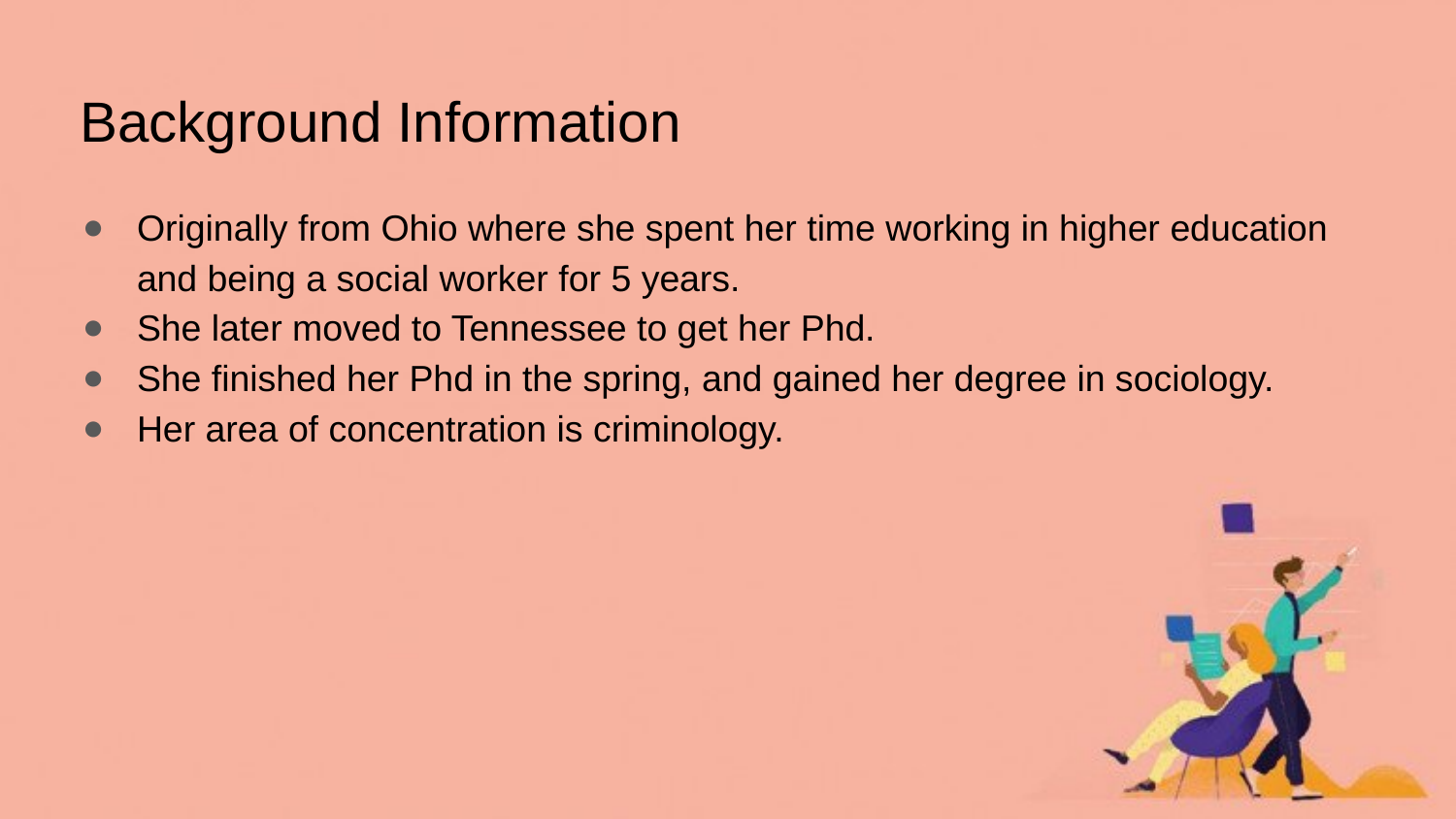

# Background Information
Originally from Ohio where she spent her time working in higher education and being a social worker for 5 years.
She later moved to Tennessee to get her Phd.
She finished her Phd in the spring, and gained her degree in sociology.
Her area of concentration is criminology.